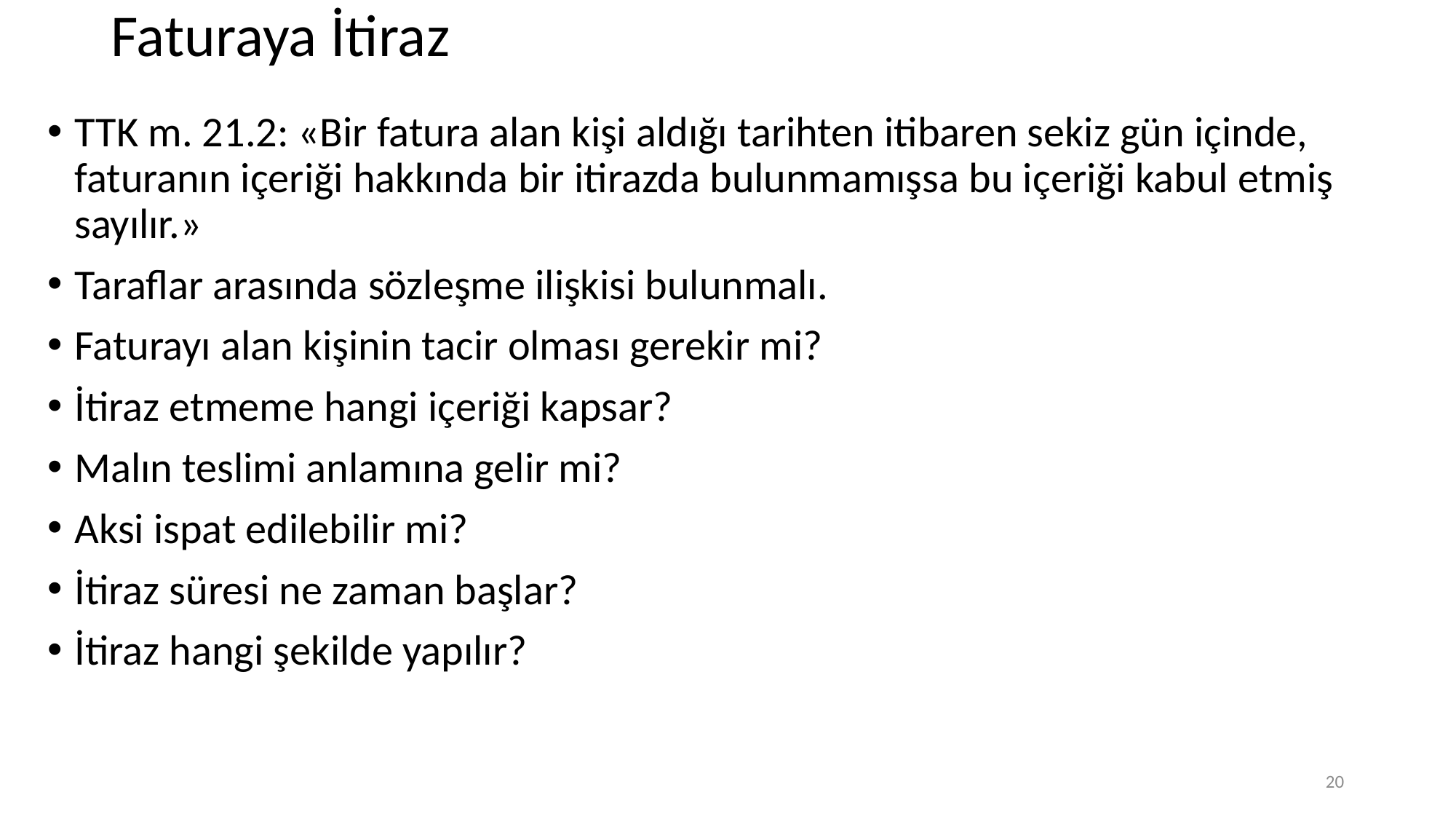

# Faturaya İtiraz
TTK m. 21.2: «Bir fatura alan kişi aldığı tarihten itibaren sekiz gün içinde, faturanın içeriği hakkında bir itirazda bulunmamışsa bu içeriği kabul etmiş sayılır.»
Taraflar arasında sözleşme ilişkisi bulunmalı.
Faturayı alan kişinin tacir olması gerekir mi?
İtiraz etmeme hangi içeriği kapsar?
Malın teslimi anlamına gelir mi?
Aksi ispat edilebilir mi?
İtiraz süresi ne zaman başlar?
İtiraz hangi şekilde yapılır?
20